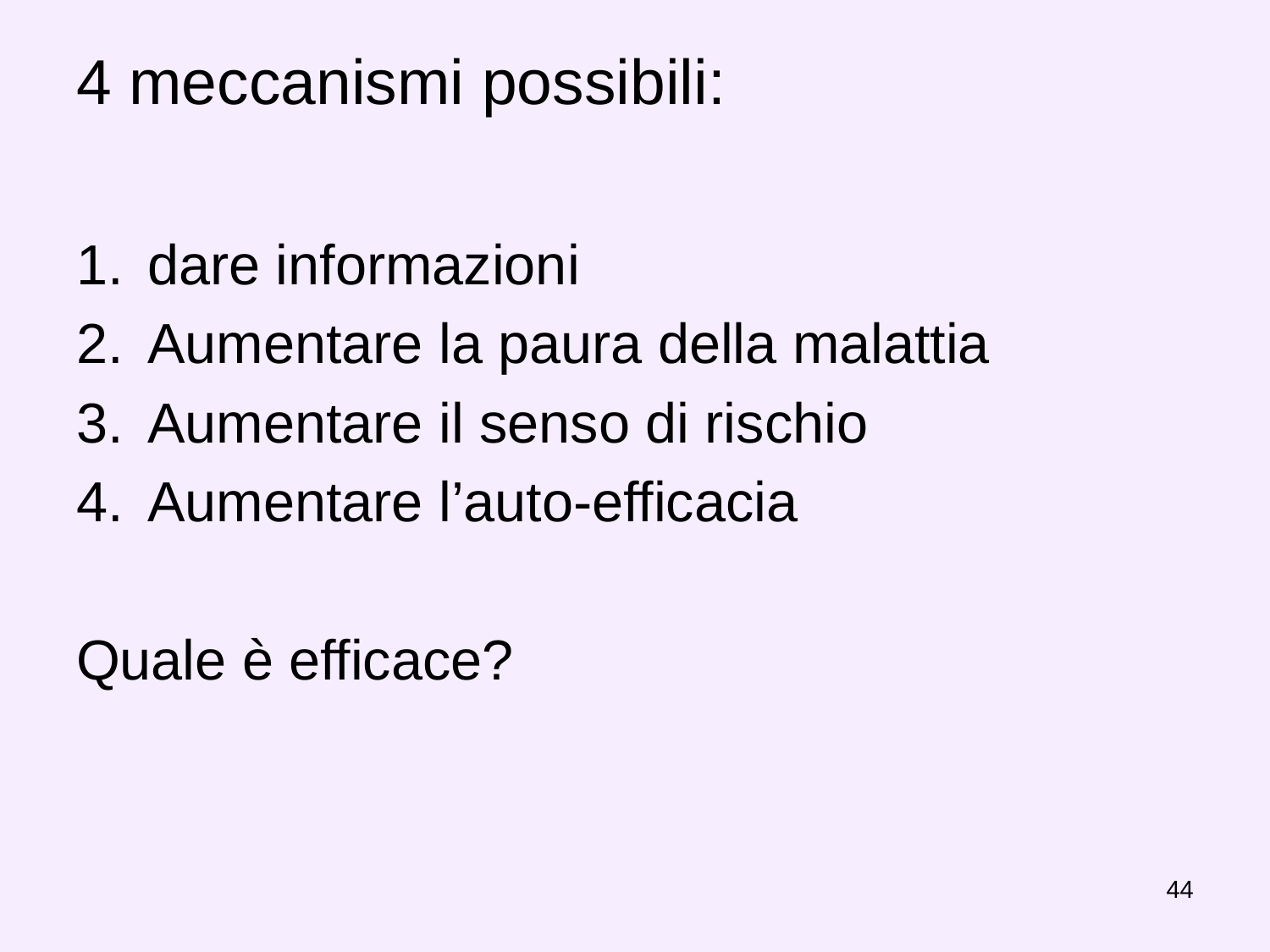

# 4 meccanismi possibili:
dare informazioni
Aumentare la paura della malattia
Aumentare il senso di rischio
Aumentare l’auto-efficacia

Quale è efficace?
44